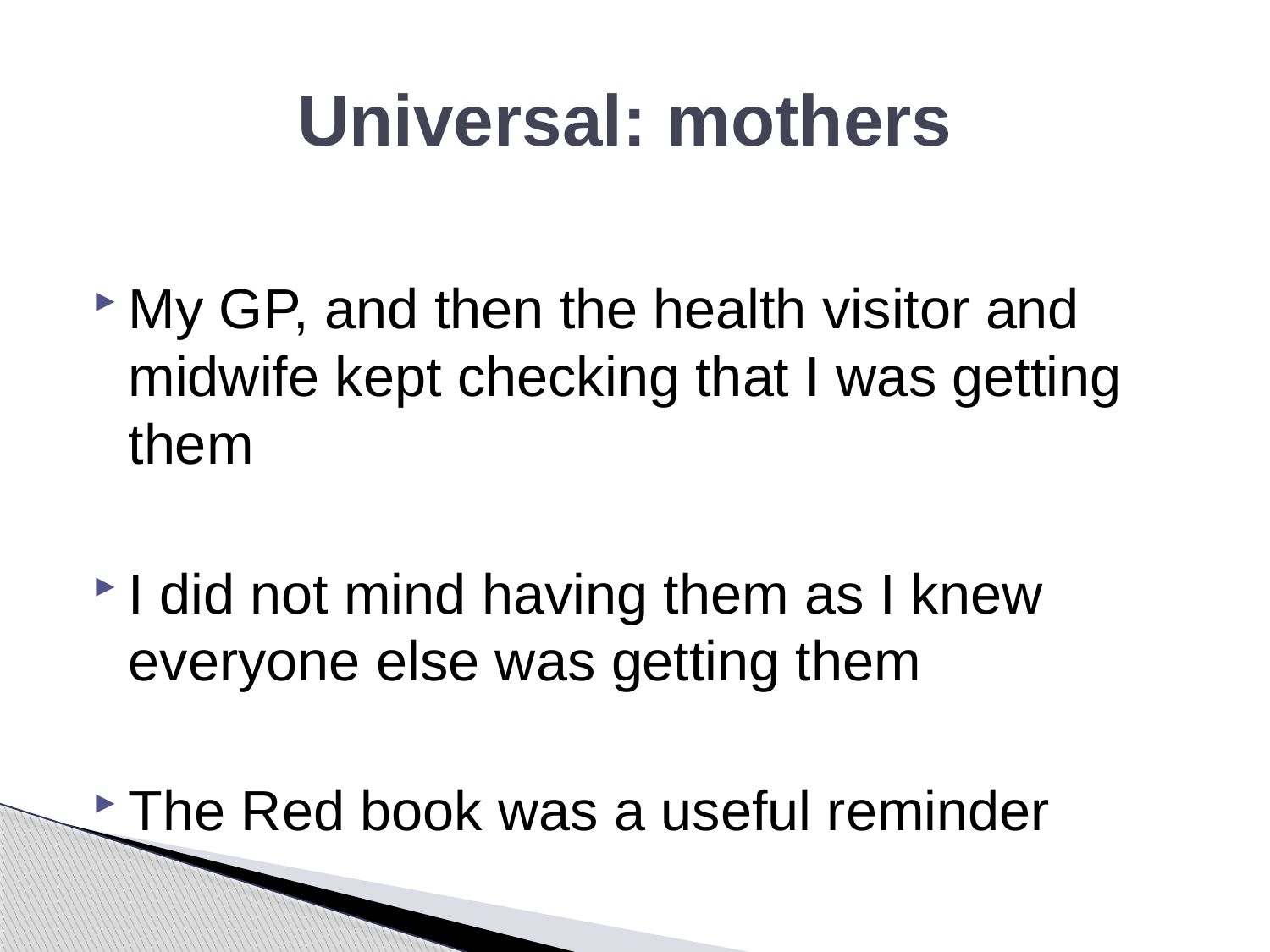

# Universal: mothers
My GP, and then the health visitor and midwife kept checking that I was getting them

I did not mind having them as I knew everyone else was getting them

The Red book was a useful reminder